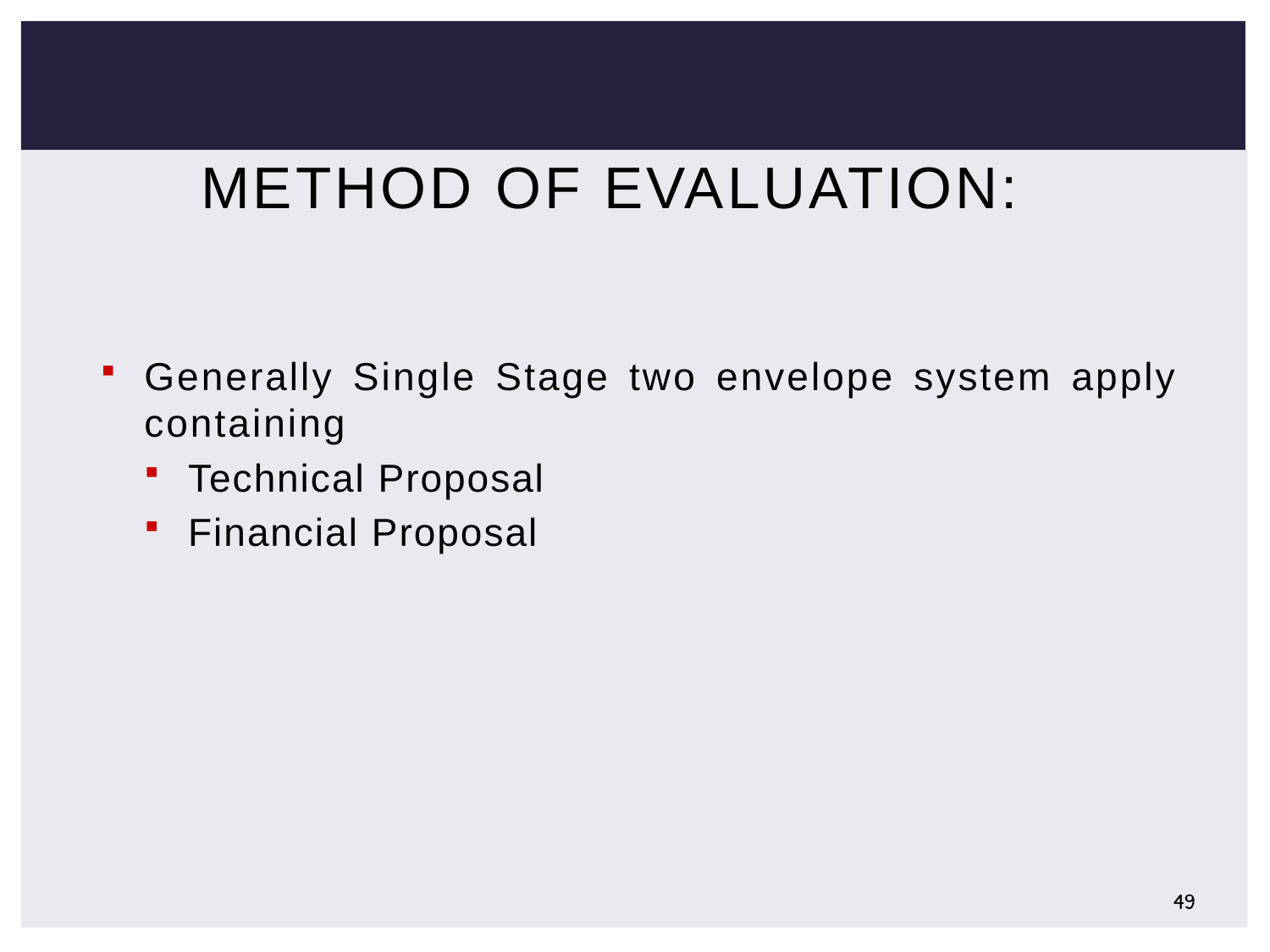

# Method of Evaluation:

Generally Single Stage two envelope system apply containing
Technical Proposal
Financial Proposal

49